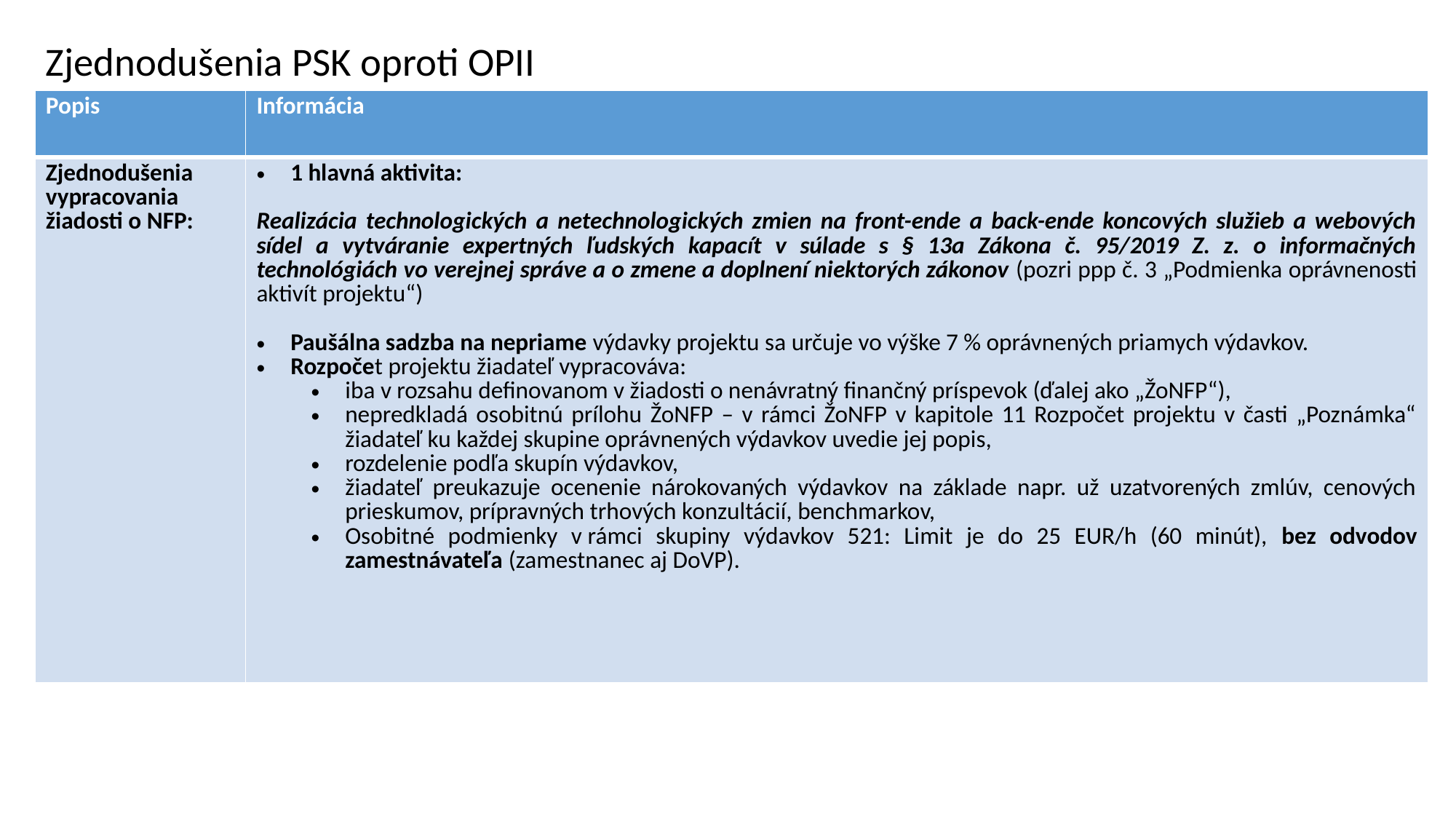

# Zjednodušenia PSK oproti OPII
| Popis | Informácia |
| --- | --- |
| Zjednodušenia vypracovania žiadosti o NFP: | 1 hlavná aktivita: Realizácia technologických a netechnologických zmien na front-ende a back-ende koncových služieb a webových sídel a vytváranie expertných ľudských kapacít v súlade s § 13a Zákona č. 95/2019 Z. z. o informačných technológiách vo verejnej správe a o zmene a doplnení niektorých zákonov (pozri ppp č. 3 „Podmienka oprávnenosti aktivít projektu“) Paušálna sadzba na nepriame výdavky projektu sa určuje vo výške 7 % oprávnených priamych výdavkov. Rozpočet projektu žiadateľ vypracováva: iba v rozsahu definovanom v žiadosti o nenávratný finančný príspevok (ďalej ako „ŽoNFP“), nepredkladá osobitnú prílohu ŽoNFP – v rámci ŽoNFP v kapitole 11 Rozpočet projektu v časti „Poznámka“ žiadateľ ku každej skupine oprávnených výdavkov uvedie jej popis, rozdelenie podľa skupín výdavkov, žiadateľ preukazuje ocenenie nárokovaných výdavkov na základe napr. už uzatvorených zmlúv, cenových prieskumov, prípravných trhových konzultácií, benchmarkov, Osobitné podmienky v rámci skupiny výdavkov 521: Limit je do 25 EUR/h (60 minút), bez odvodov zamestnávateľa (zamestnanec aj DoVP). |